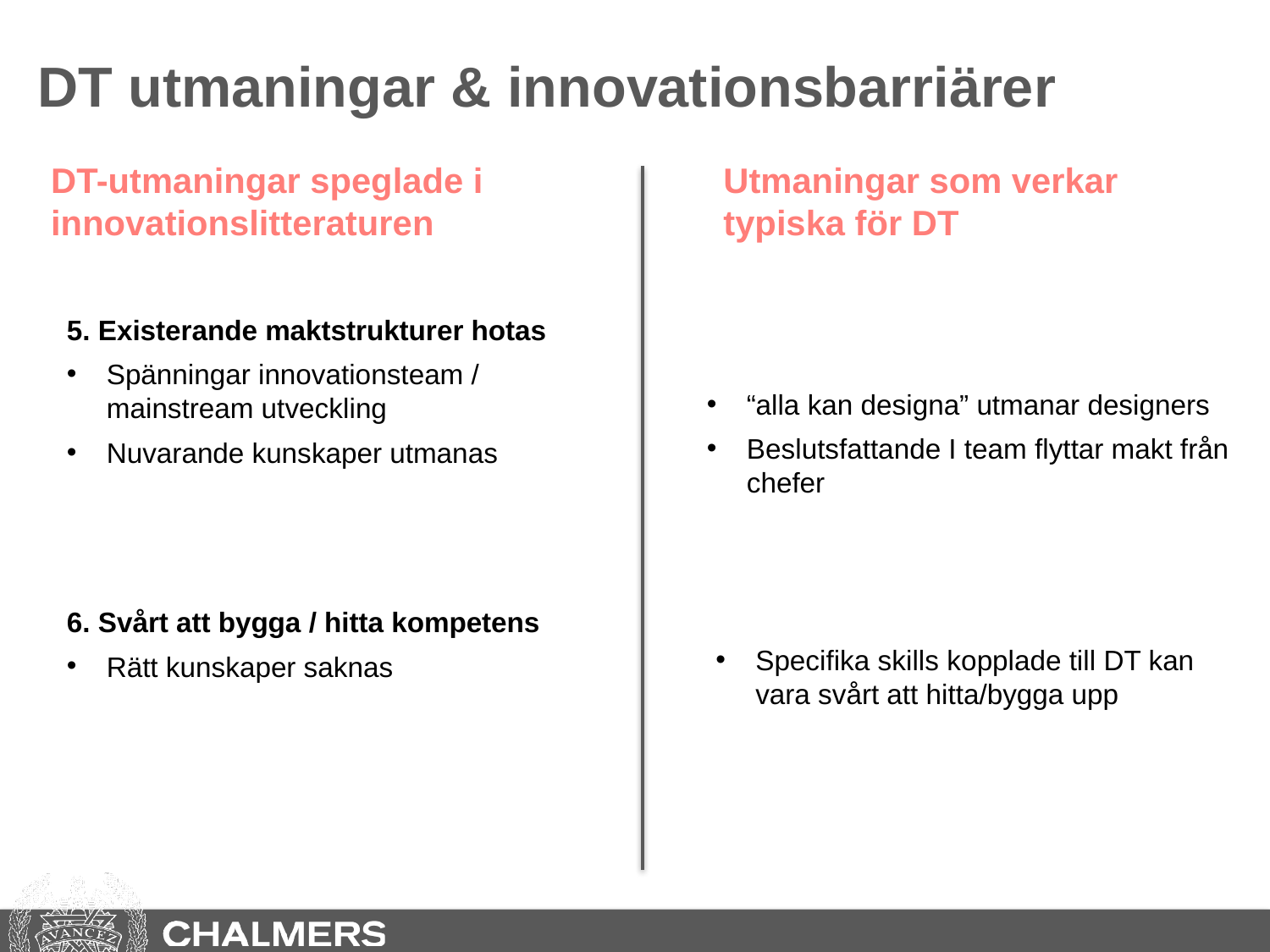

DT utmaningar & innovationsbarriärer
DT-utmaningar speglade i innovationslitteraturen
Utmaningar som verkar typiska för DT
5. Existerande maktstrukturer hotas
Spänningar innovationsteam / mainstream utveckling
Nuvarande kunskaper utmanas
“alla kan designa” utmanar designers
Beslutsfattande I team flyttar makt från chefer
6. Svårt att bygga / hitta kompetens
Rätt kunskaper saknas
Specifika skills kopplade till DT kan vara svårt att hitta/bygga upp